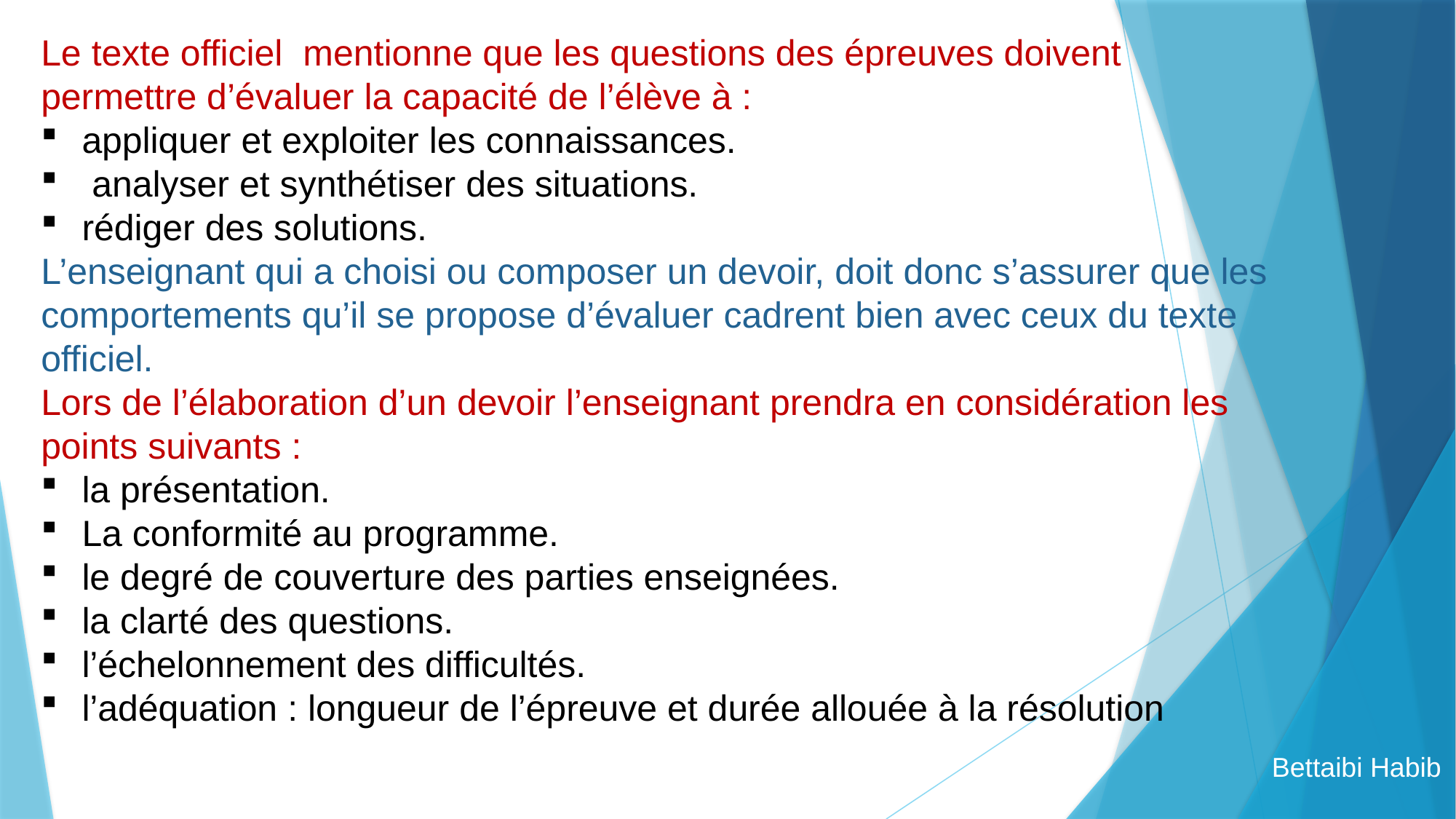

Le texte officiel  mentionne que les questions des épreuves doivent permettre d’évaluer la capacité de l’élève à :
appliquer et exploiter les connaissances.
 analyser et synthétiser des situations.
rédiger des solutions.
L’enseignant qui a choisi ou composer un devoir, doit donc s’assurer que les comportements qu’il se propose d’évaluer cadrent bien avec ceux du texte officiel.
Lors de l’élaboration d’un devoir l’enseignant prendra en considération les points suivants :
la présentation.
La conformité au programme.
le degré de couverture des parties enseignées.
la clarté des questions.
l’échelonnement des difficultés.
l’adéquation : longueur de l’épreuve et durée allouée à la résolution

Bettaibi Habib